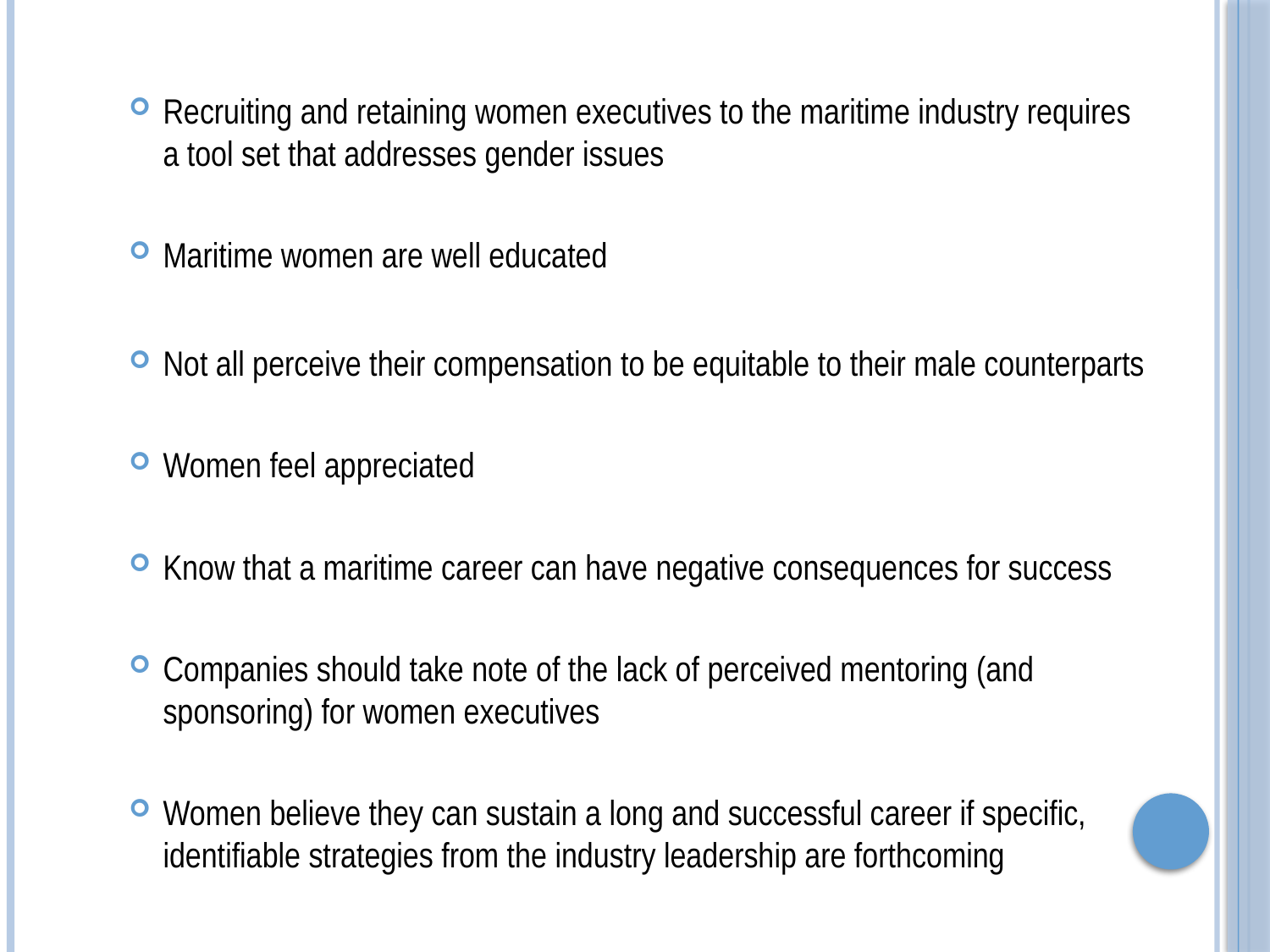

Recruiting and retaining women executives to the maritime industry requires a tool set that addresses gender issues

Maritime women are well educated

Not all perceive their compensation to be equitable to their male counterparts

Women feel appreciated

Know that a maritime career can have negative consequences for success

Companies should take note of the lack of perceived mentoring (and sponsoring) for women executives

Women believe they can sustain a long and successful career if specific, identifiable strategies from the industry leadership are forthcoming